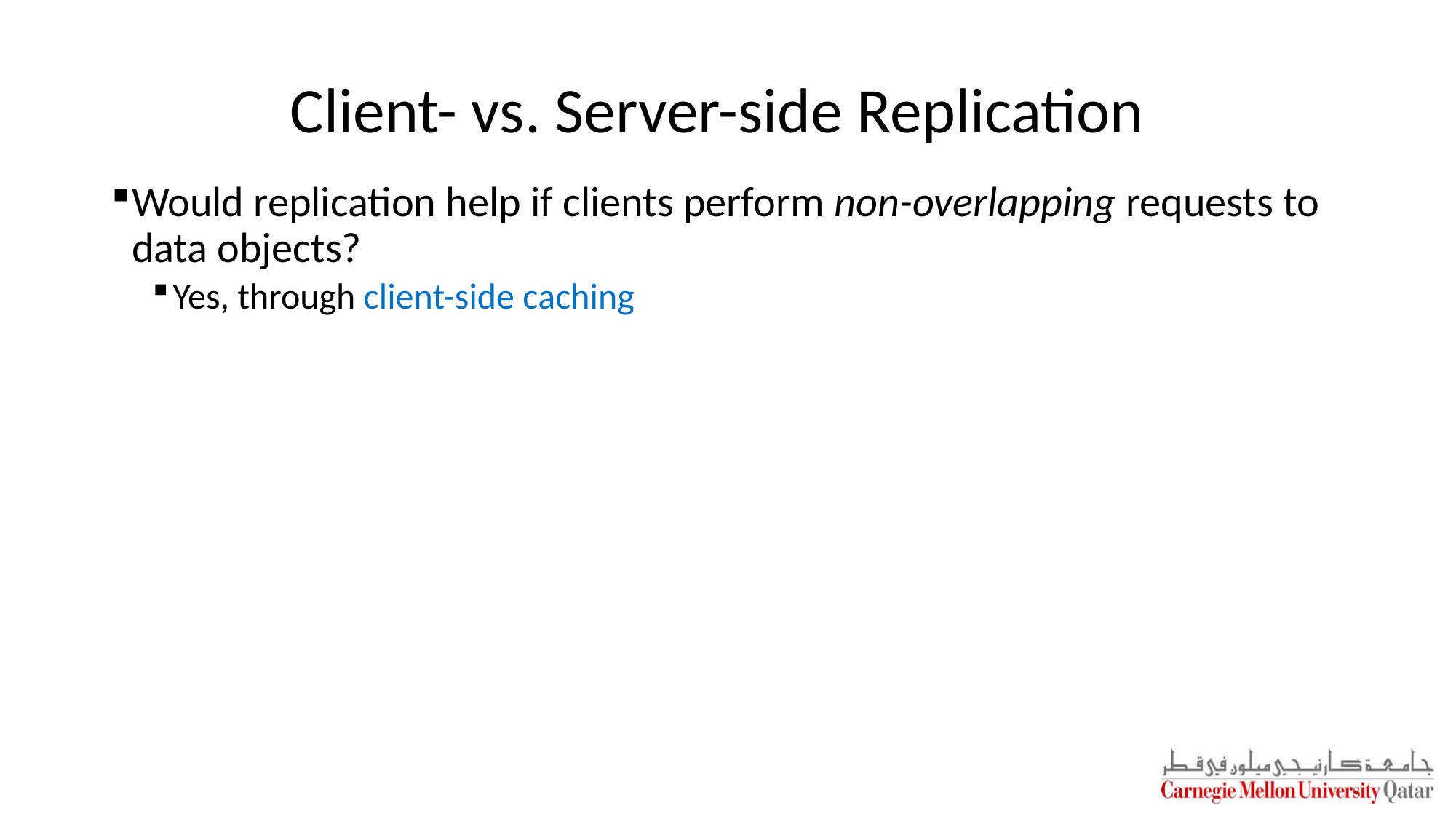

# Client- vs. Server-side Replication
Would replication help if clients perform non-overlapping requests to data objects?
Yes, through client-side caching